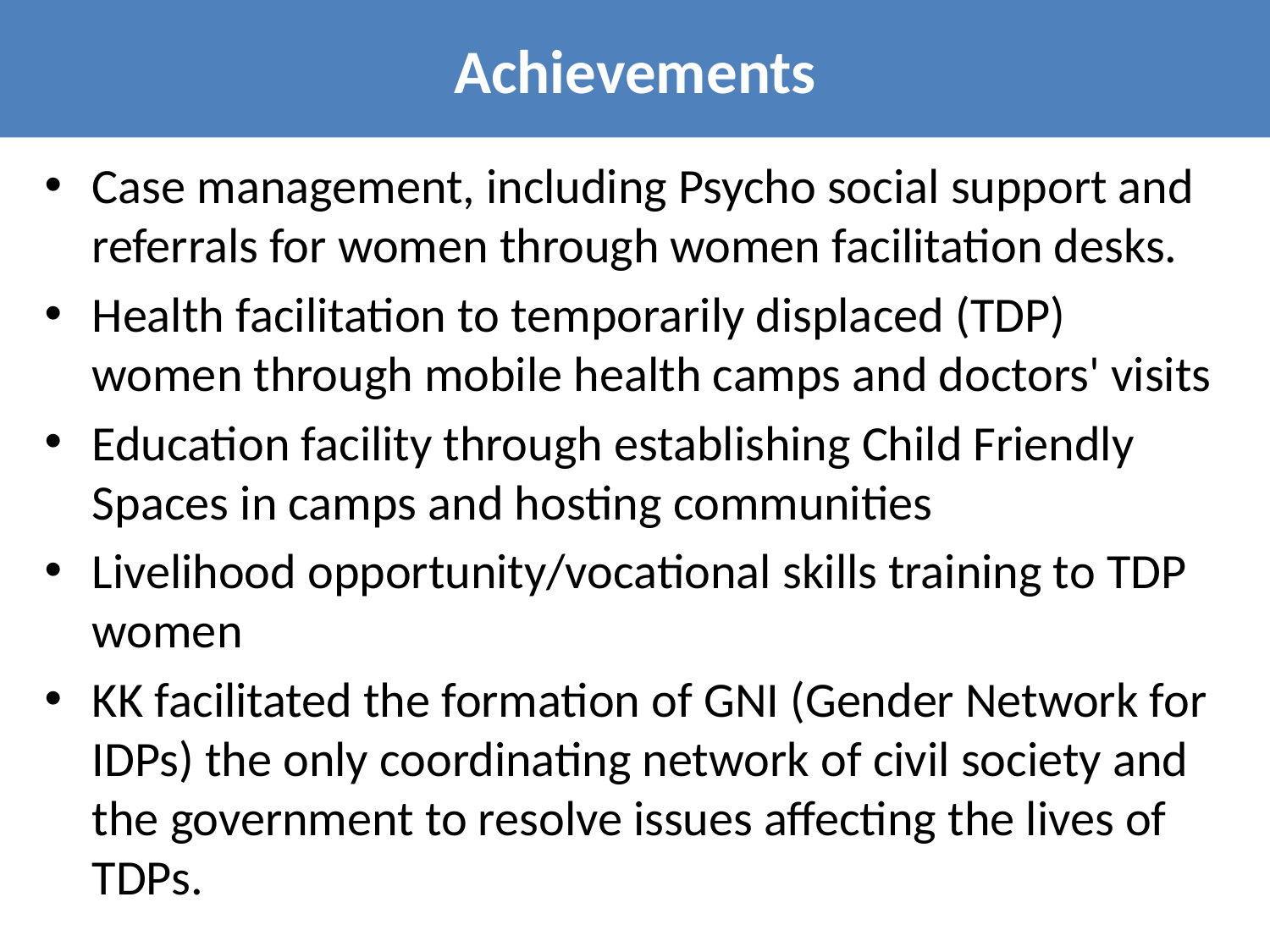

# Achievements
Case management, including Psycho social support and referrals for women through women facilitation desks.
Health facilitation to temporarily displaced (TDP) women through mobile health camps and doctors' visits
Education facility through establishing Child Friendly Spaces in camps and hosting communities
Livelihood opportunity/vocational skills training to TDP women
KK facilitated the formation of GNI (Gender Network for IDPs) the only coordinating network of civil society and the government to resolve issues affecting the lives of TDPs.